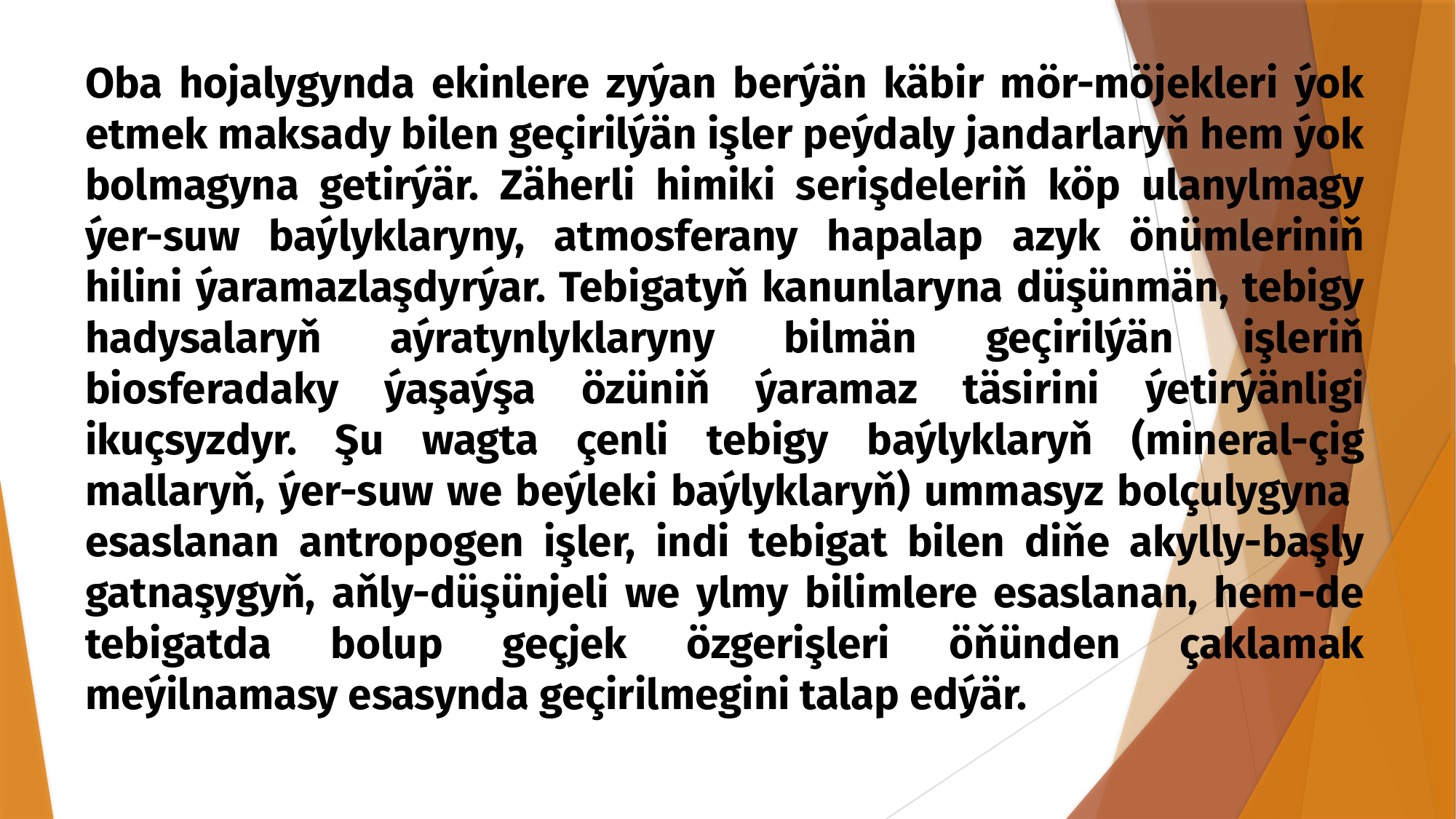

Oba hojalygynda ekinlere zyýan berýän käbir mör-möjekleri ýok etmek maksady bilen geçirilýän işler peýdaly jandarlaryň hem ýok bolmagyna getirýär. Zäherli himiki serişdeleriň köp ulanylmagy ýer-suw baýlyklaryny, atmosferany hapalap azyk önümleriniň hilini ýaramazlaşdyrýar. Tebigatyň kanunlaryna düşünmän, tebigy hadysalaryň aýratynlyklaryny bilmän geçirilýän işleriň biosferadaky ýaşaýşa özüniň ýaramaz täsirini ýetirýänligi ikuçsyzdyr. Şu wagta çenli tebigy baýlyklaryň (mineral-çig mallaryň, ýer-suw we beýleki baýlyklaryň) ummasyz bolçulygyna  esaslanan antropogen işler, indi tebigat bilen diňe akylly-başly gatnaşygyň, aňly-düşünjeli we ylmy bilimlere esaslanan, hem-de tebigatda bolup geçjek özgerişleri öňünden çaklamak meýilnamasy esasynda geçirilmegini talap edýär.